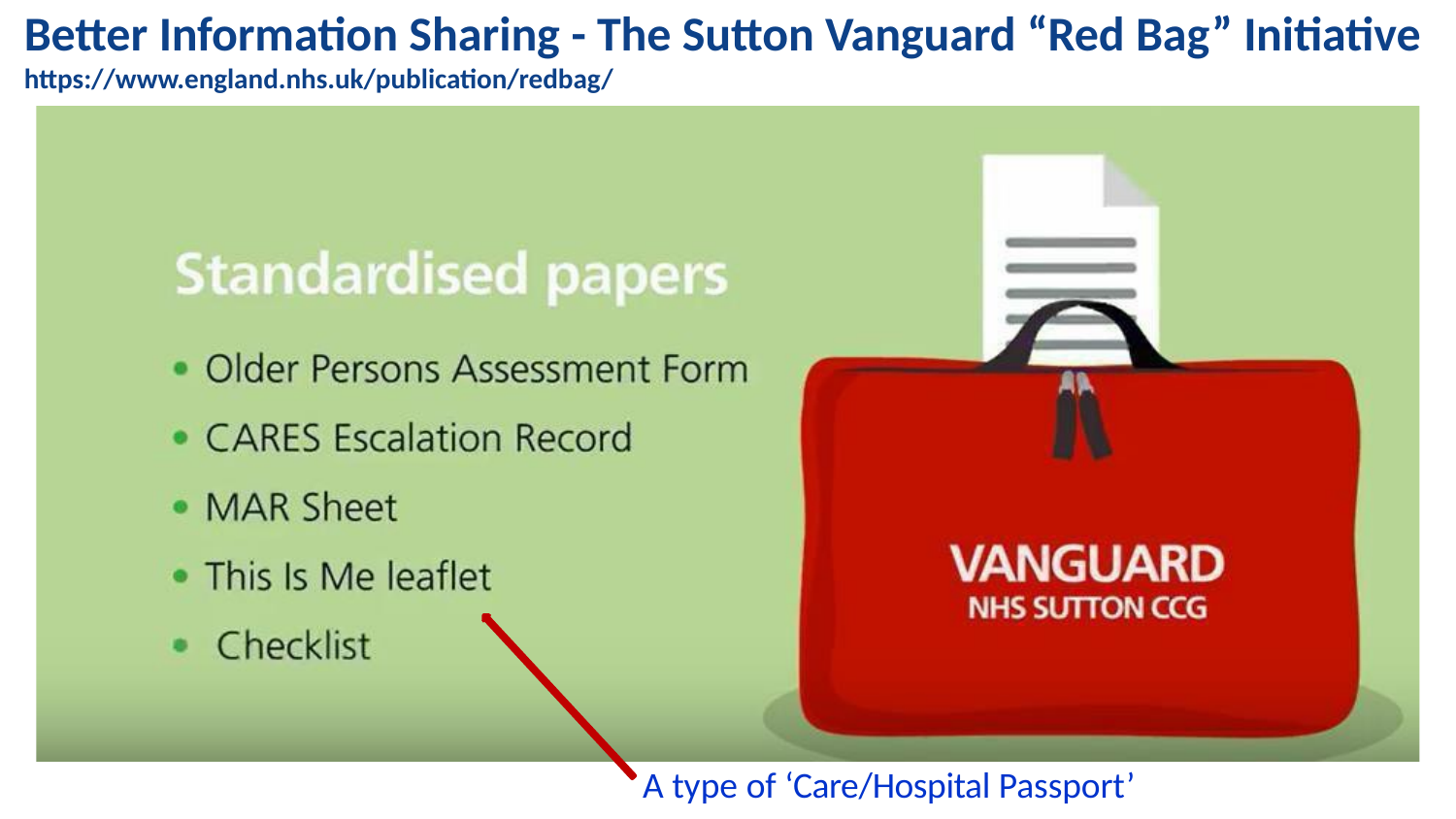

# Better Information Sharing - The Sutton Vanguard “Red Bag” Initiative https://www.england.nhs.uk/publication/redbag/

A type of ‘Care/Hospital Passport’